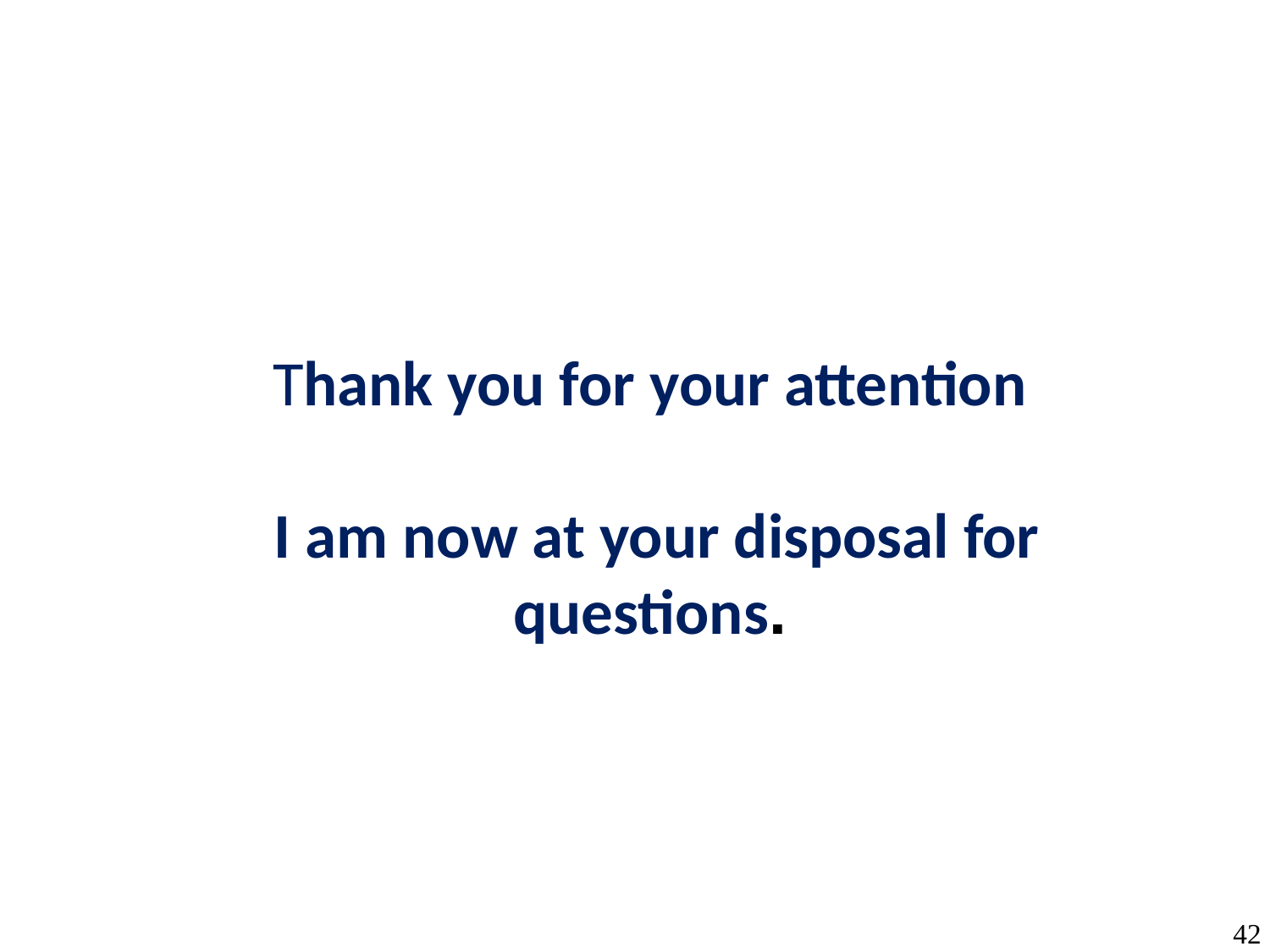

Thank you for your attention

 I am now at your disposal for questions.